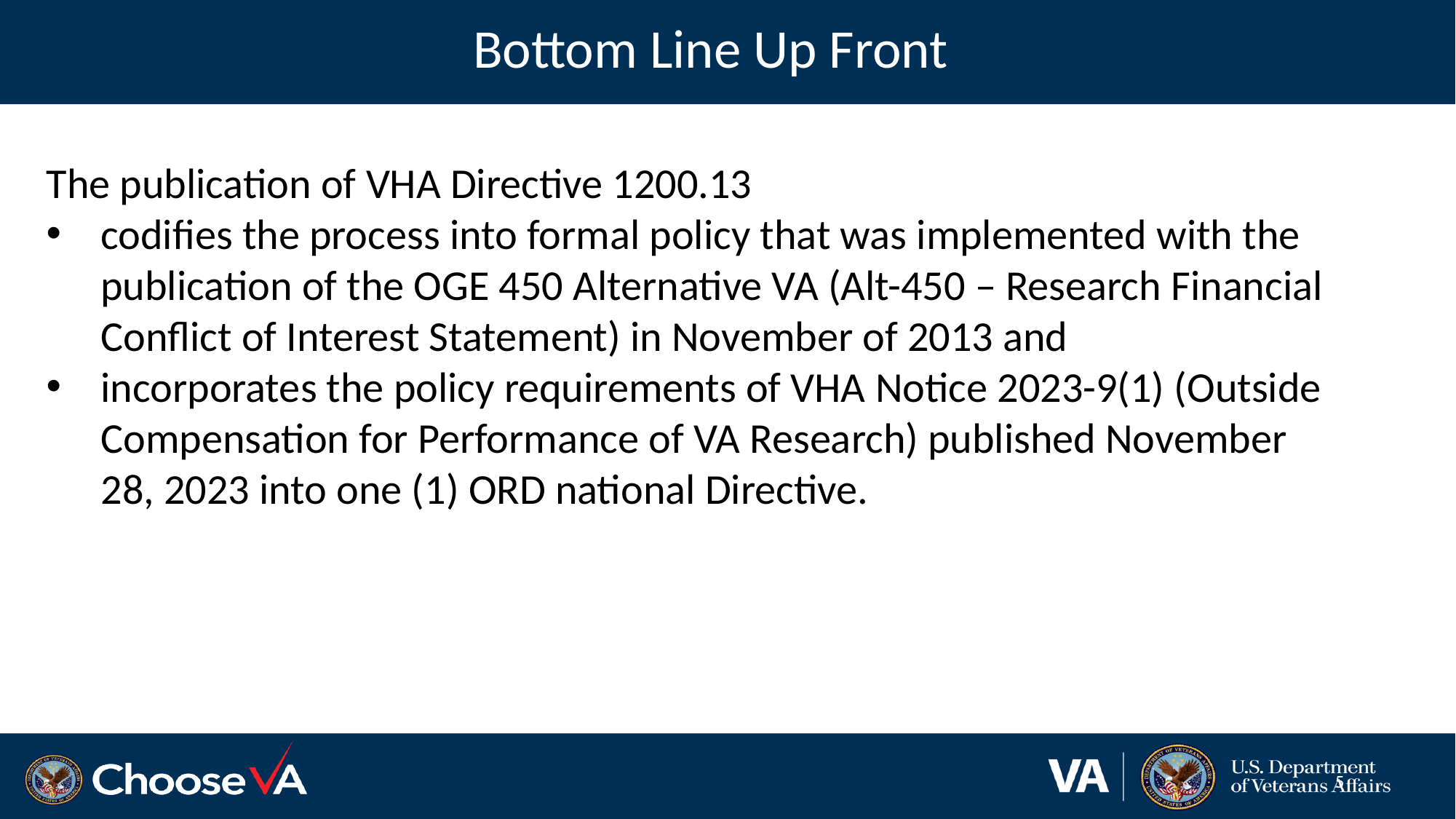

# Bottom Line Up Front
The publication of VHA Directive 1200.13
codifies the process into formal policy that was implemented with the publication of the OGE 450 Alternative VA (Alt-450 – Research Financial Conflict of Interest Statement) in November of 2013 and
incorporates the policy requirements of VHA Notice 2023-9(1) (Outside Compensation for Performance of VA Research) published November 28, 2023 into one (1) ORD national Directive.

5